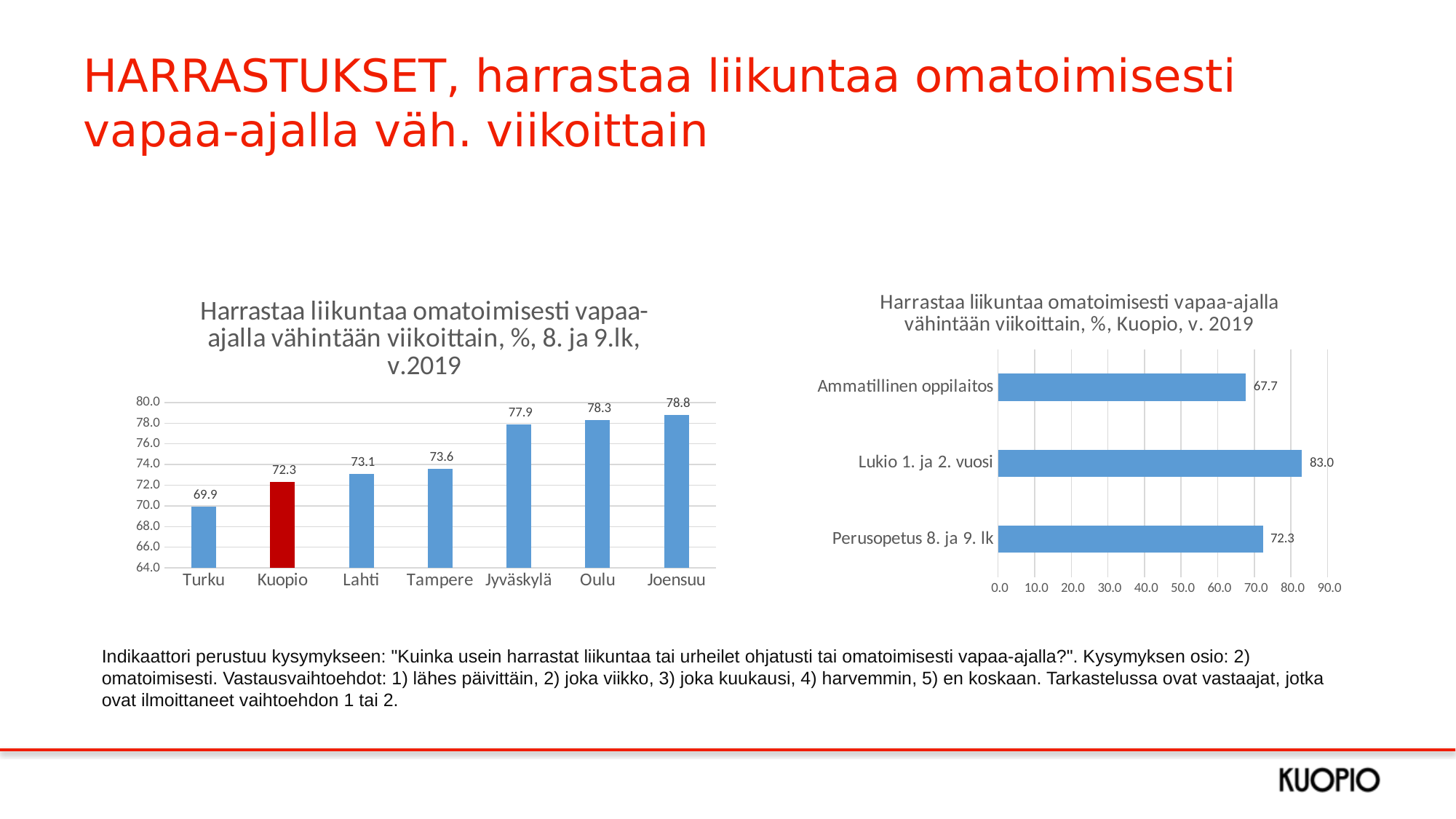

# HARRASTUKSET, harrastaa liikuntaa omatoimisesti vapaa-ajalla väh. viikoittain

### Chart: Harrastaa liikuntaa omatoimisesti vapaa-ajalla vähintään viikoittain, %, Kuopio, v. 2019

| Category | 2019 |
|---|---|
| Perusopetus 8. ja 9. lk | 72.3 |
| Lukio 1. ja 2. vuosi | 83.0 |
| Ammatillinen oppilaitos | 67.7 |

### Chart: Harrastaa liikuntaa omatoimisesti vapaa-ajalla vähintään viikoittain, %, 8. ja 9.lk, v.2019

| Category | 2019 |
|---|---|
| Turku | 69.9 |
| Kuopio | 72.3 |
| Lahti | 73.1 |
| Tampere | 73.6 |
| Jyväskylä | 77.9 |
| Oulu | 78.3 |
| Joensuu | 78.8 |
Indikaattori perustuu kysymykseen: "Kuinka usein harrastat liikuntaa tai urheilet ohjatusti tai omatoimisesti vapaa-ajalla?". Kysymyksen osio: 2) omatoimisesti. Vastausvaihtoehdot: 1) lähes päivittäin, 2) joka viikko, 3) joka kuukausi, 4) harvemmin, 5) en koskaan. Tarkastelussa ovat vastaajat, jotka ovat ilmoittaneet vaihtoehdon 1 tai 2.